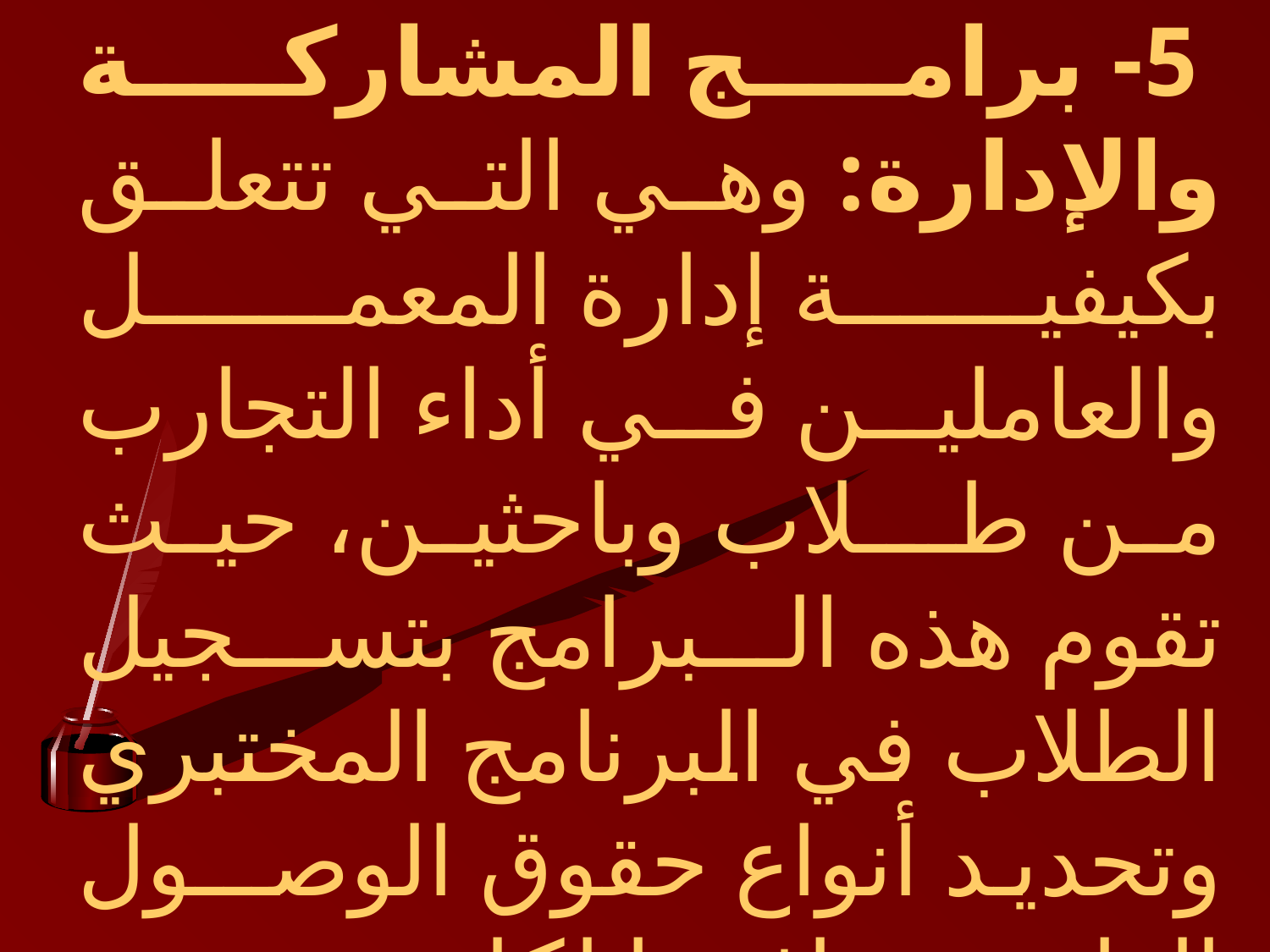

5- برامج المشاركة والإدارة: وهي التي تتعلق بكيفية إدارة المعمل والعاملين في أداء التجارب من طــلاب وباحثين، حيث تقوم هذه البرامج بتسجيل الطلاب في البرنامج المختبري وتحديد أنواع حقوق الوصــول الواجب توافرها لكل مستخدم بالمعمل في التجارب المختلفة.